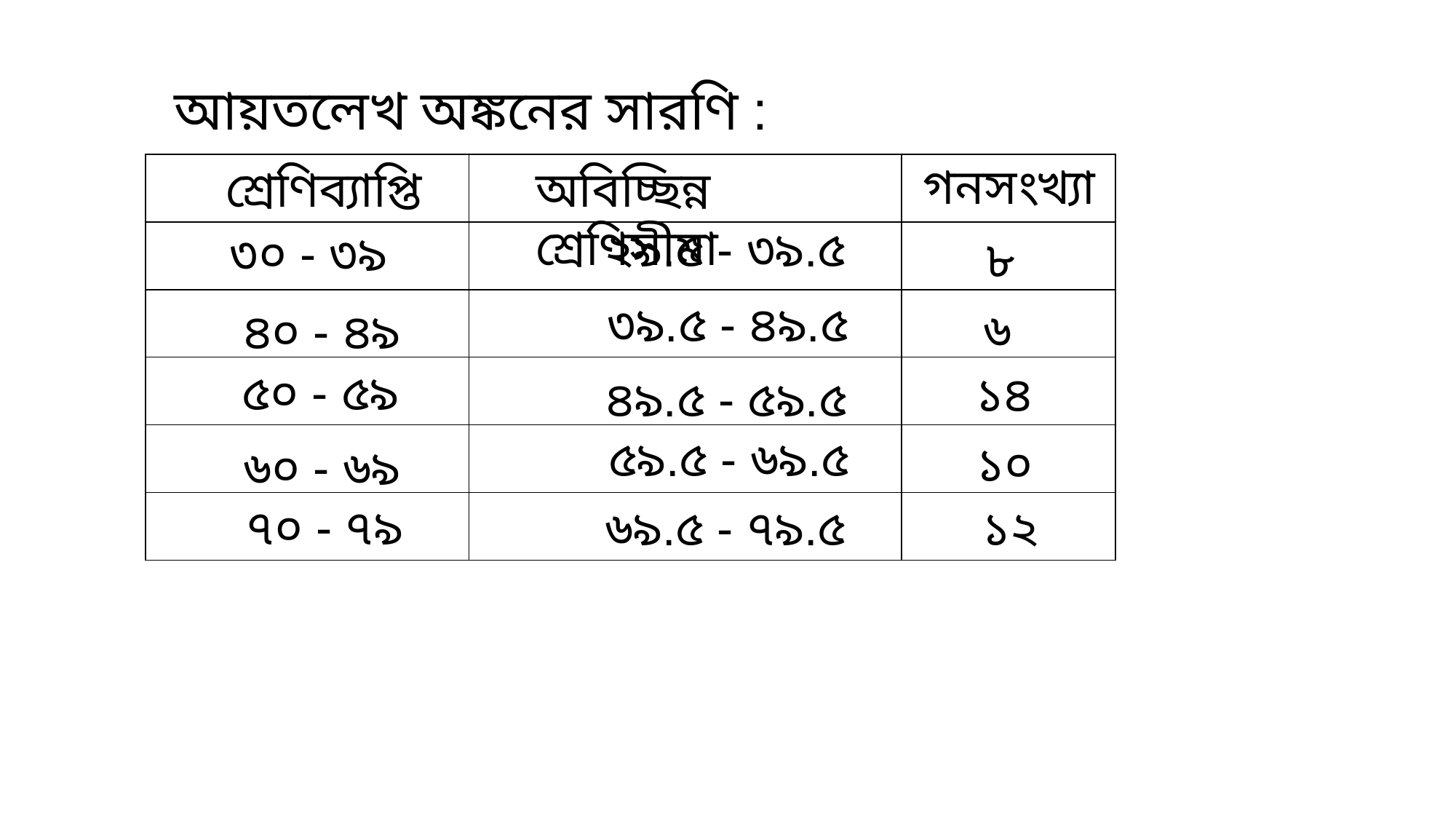

আয়তলেখ অঙ্কনের সারণি :
গনসংখ্যা
অবিচ্ছিন্ন শ্রেণিসীমা
শ্রেণিব্যাপ্তি
|  |  |  |
| --- | --- | --- |
|  |  |  |
|  |  |  |
|  |  |  |
|  |  |  |
|  |  |  |
২৯.৫ - ৩৯.৫
৩০ - ৩৯
৮
৩৯.৫ - ৪৯.৫
৬
৪০ - ৪৯
৫০ - ৫৯
১৪
৪৯.৫ - ৫৯.৫
৫৯.৫ - ৬৯.৫
১০
৬০ - ৬৯
৭০ - ৭৯
৬৯.৫ - ৭৯.৫
১২